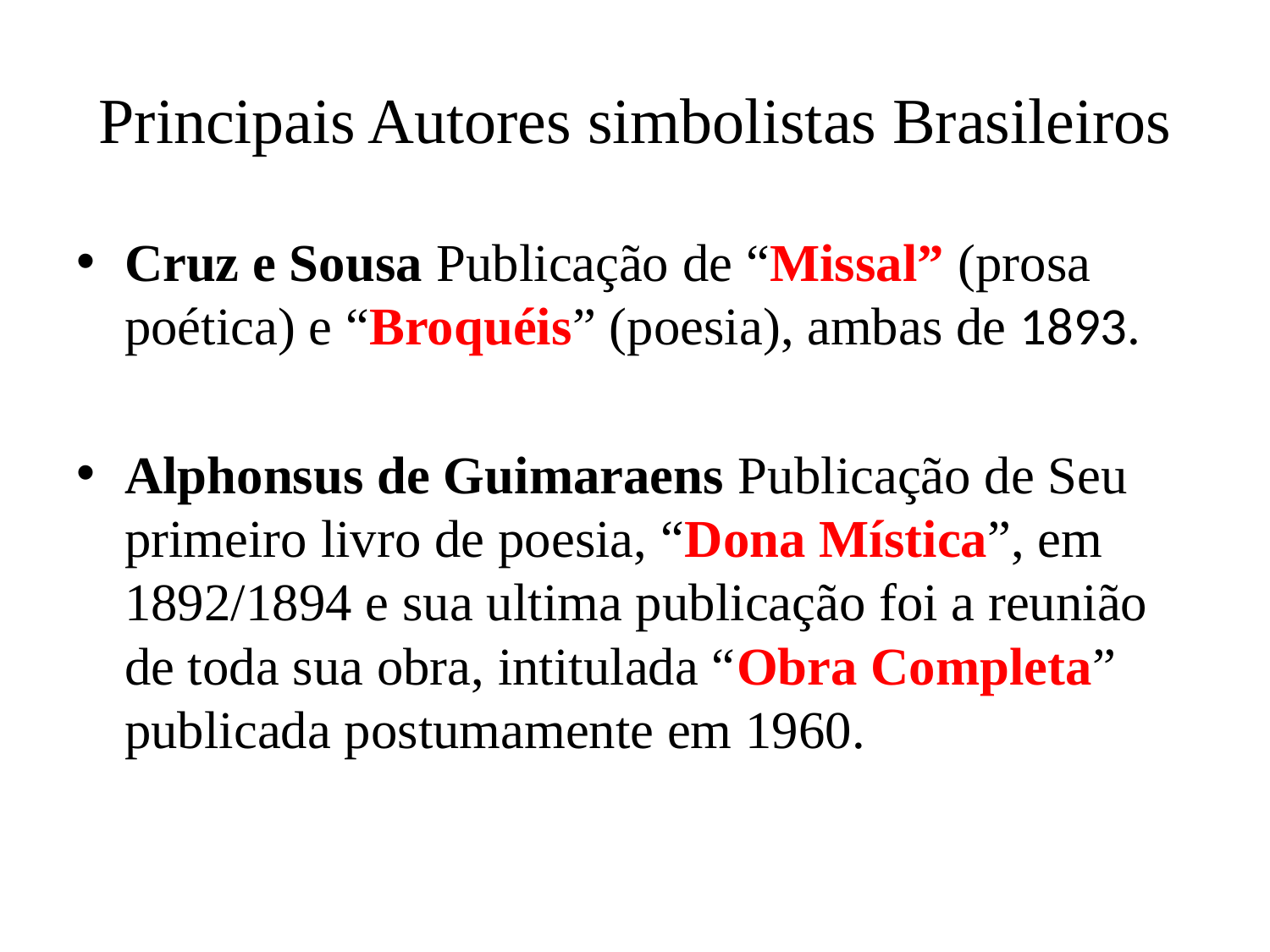

# Principais Autores simbolistas Brasileiros
Cruz e Sousa Publicação de “Missal” (prosa poética) e “Broquéis” (poesia), ambas de 1893.

Alphonsus de Guimaraens Publicação de Seu primeiro livro de poesia, “Dona Mística”, em 1892/1894 e sua ultima publicação foi a reunião de toda sua obra, intitulada “Obra Completa” publicada postumamente em 1960.